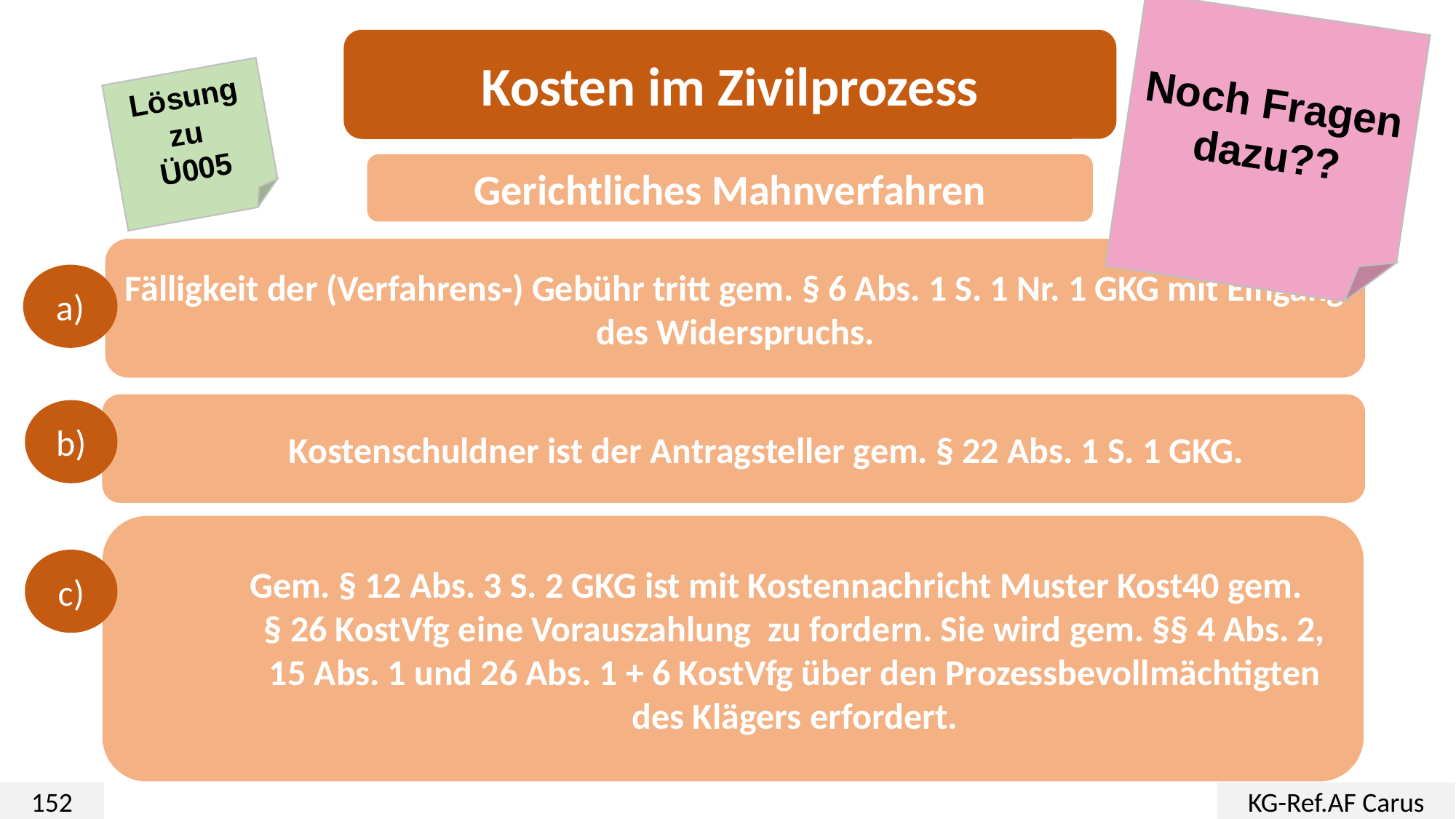

Noch Fragen dazu??
Kosten im Zivilprozess
Lösung zu
Ü005
Gerichtliches Mahnverfahren
Fälligkeit der (Verfahrens-) Gebühr tritt gem. § 6 Abs. 1 S. 1 Nr. 1 GKG mit Eingang des Widerspruchs.
a)

        Kostenschuldner ist der Antragsteller gem. § 22 Abs. 1 S. 1 GKG.
b)
Gem. § 12 Abs. 3 S. 2 GKG ist mit Kostennachricht Muster Kost40 gem.
§ 26 KostVfg eine Vorauszahlung  zu fordern. Sie wird gem. §§ 4 Abs. 2, 15 Abs. 1 und 26 Abs. 1 + 6 KostVfg über den Prozessbevollmächtigten des Klägers erfordert.
c)
152
KG-Ref.AF Carus